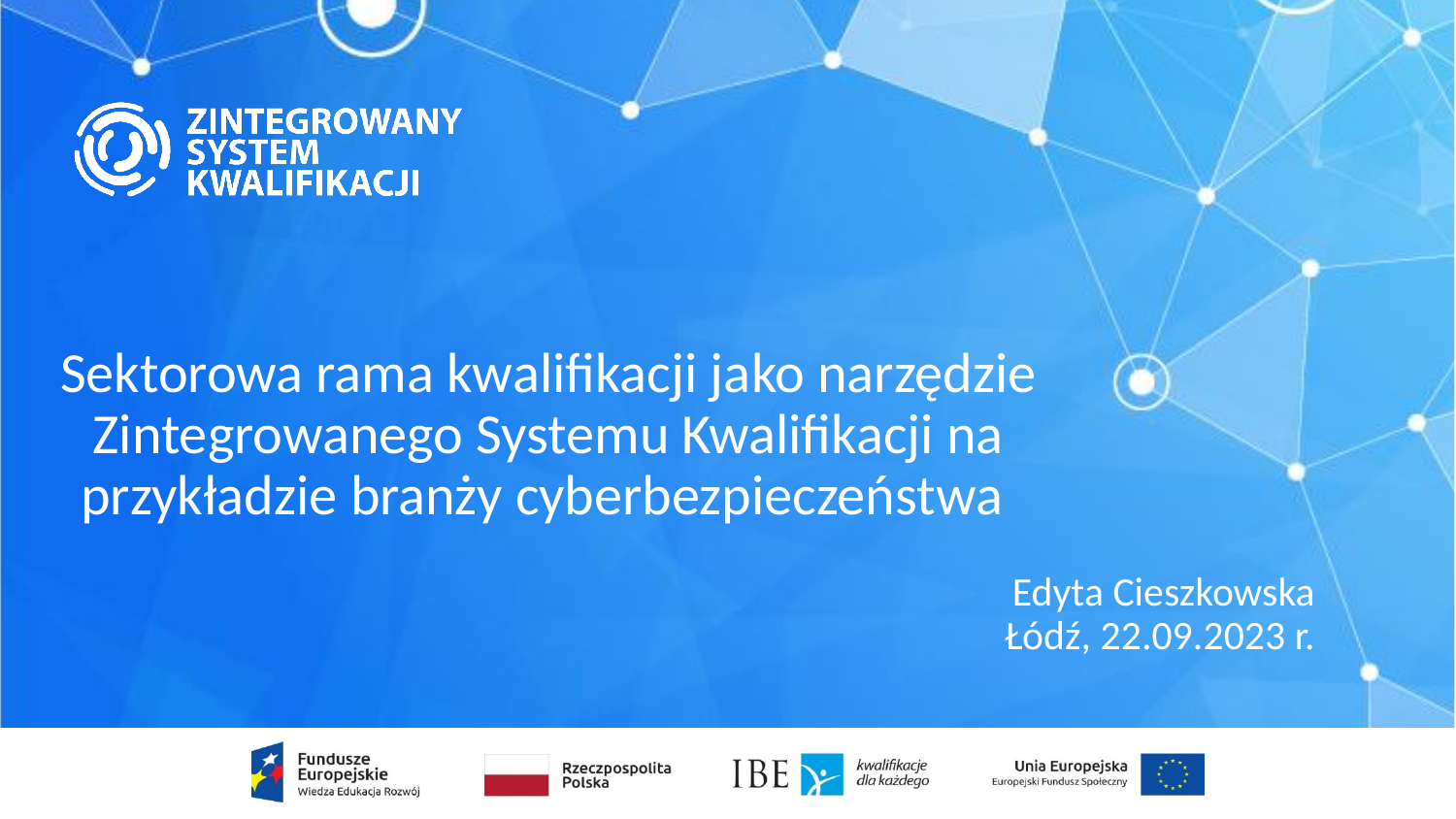

# Sektorowa rama kwalifikacji jako narzędzie Zintegrowanego Systemu Kwalifikacji na przykładzie branży cyberbezpieczeństwa
Edyta Cieszkowska
Łódź, 22.09.2023 r.